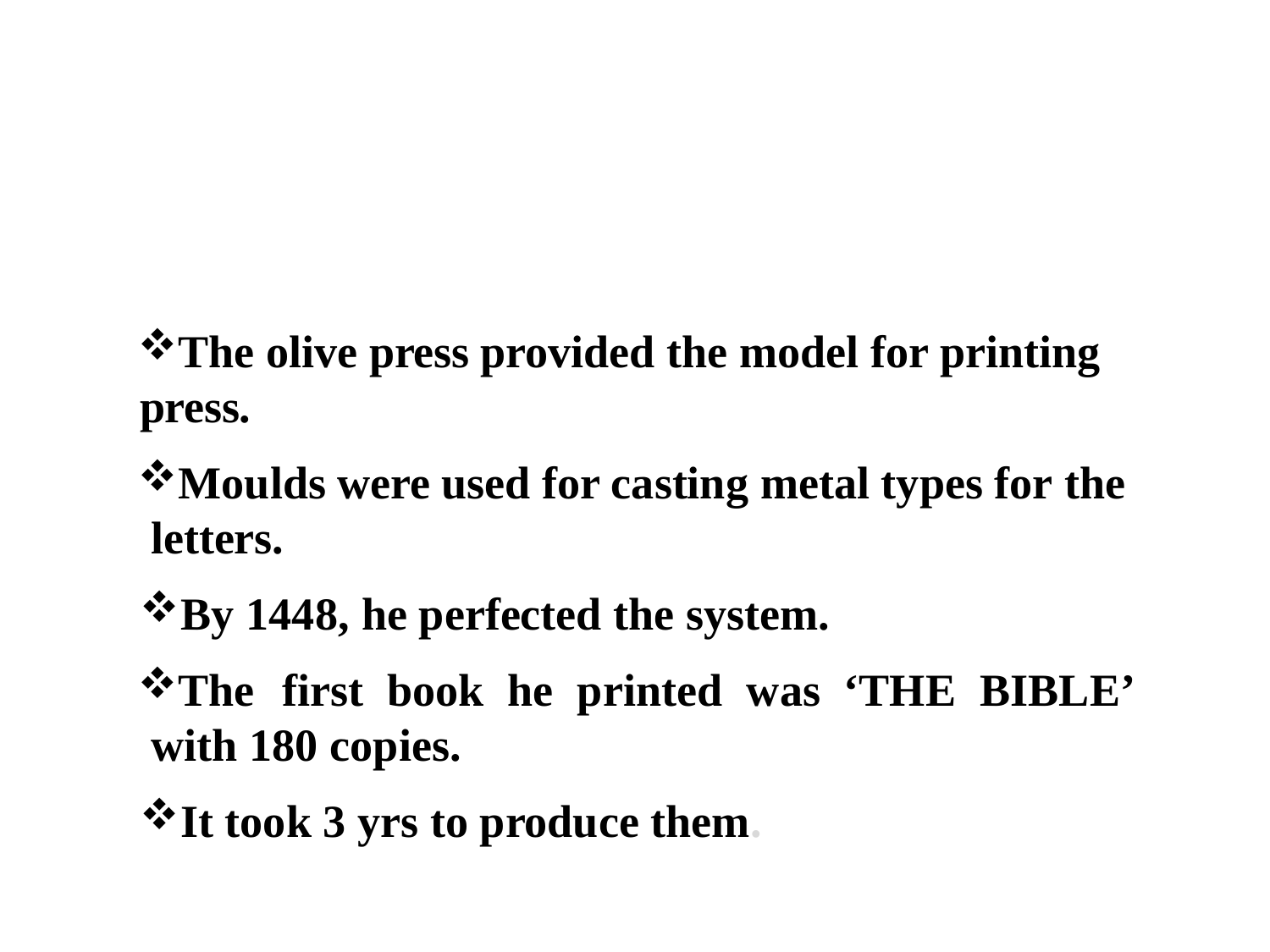

The olive press provided the model for printing  press.
Moulds were used for casting metal types for the  letters.
By 1448, he perfected the system.
The	first	book	he	printed	was	‘THE	BIBLE’  with 180 copies.
It took 3 yrs to produce them.